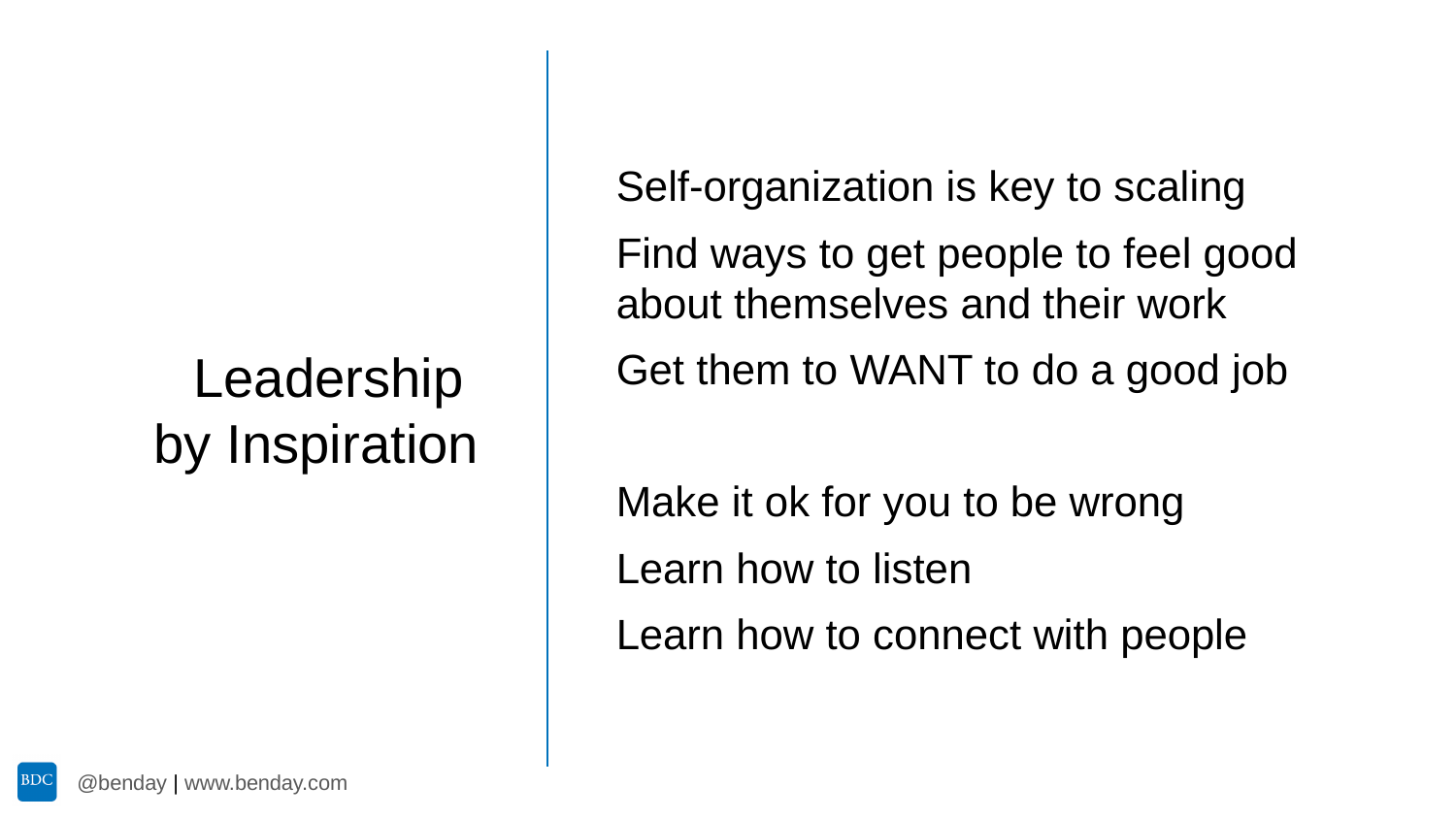

Self-organization is key to scaling
Find ways to get people to feel good about themselves and their work
Get them to WANT to do a good job

Make it ok for you to be wrong
Learn how to listen
Learn how to connect with people
Leadership
by Inspiration